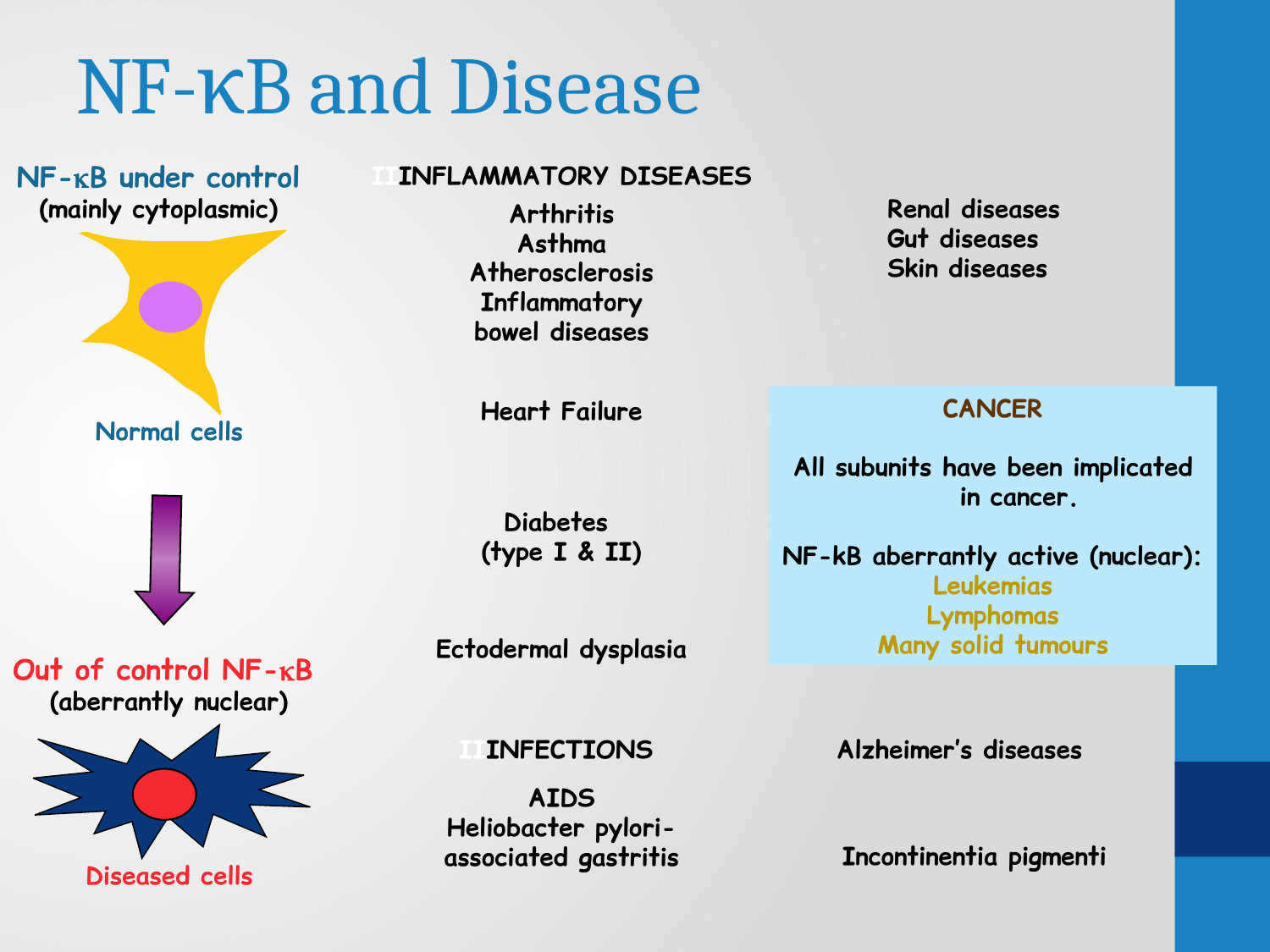

# NF-κB and Disease
NF-κB under control
(mainly cytoplasmic)

Normal cells

Out of control NF-κB
(aberrantly nuclear)

Diseased cells
IIINFLAMMATORY DISEASES
Renal diseases
Gut diseases
Skin diseases
Arthritis
Asthma
Atherosclerosis
Inflammatory bowel diseases

Heart Failure
Diabetes
(type I & II)

Ectodermal dysplasia
IIINFECTIONS
AIDS
Heliobacter pylori-associated gastritis

Alzheimer’s diseases
Incontinentia pigmenti
CANCER

All subunits have been implicated in cancer.

NF-kB aberrantly active (nuclear):
Leukemias
Lymphomas
Many solid tumours